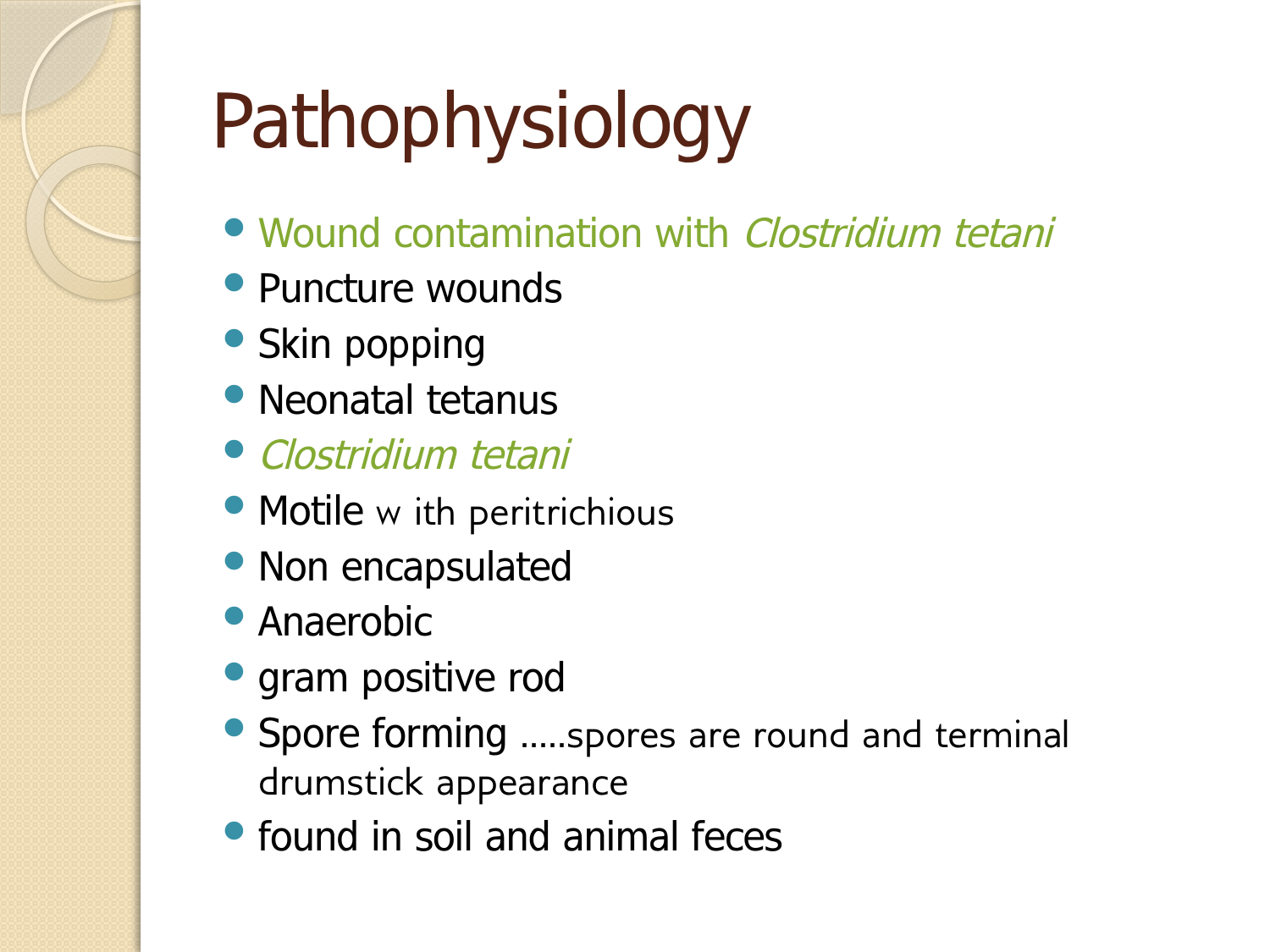

# Pathophysiology
Wound contamination with Clostridium tetani
Puncture wounds
Skin popping
Neonatal tetanus
Clostridium tetani
Motile w ith peritrichious
Non encapsulated
Anaerobic
gram positive rod
Spore forming …..spores are round and terminal drumstick appearance
found in soil and animal feces